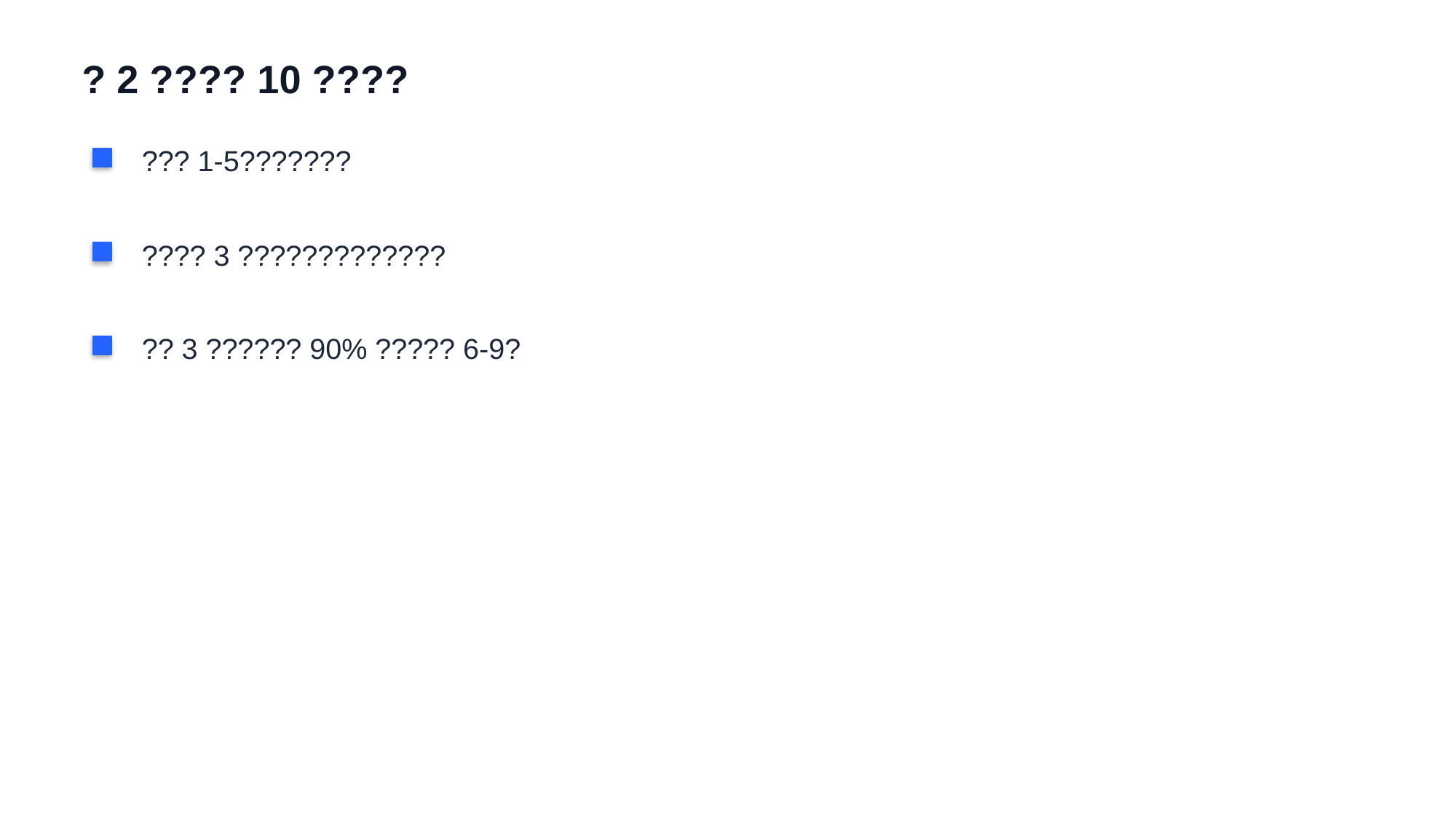

? 2 ???? 10 ????
??? 1-5???????

???? 3 ?????????????

?? 3 ?????? 90% ????? 6-9?